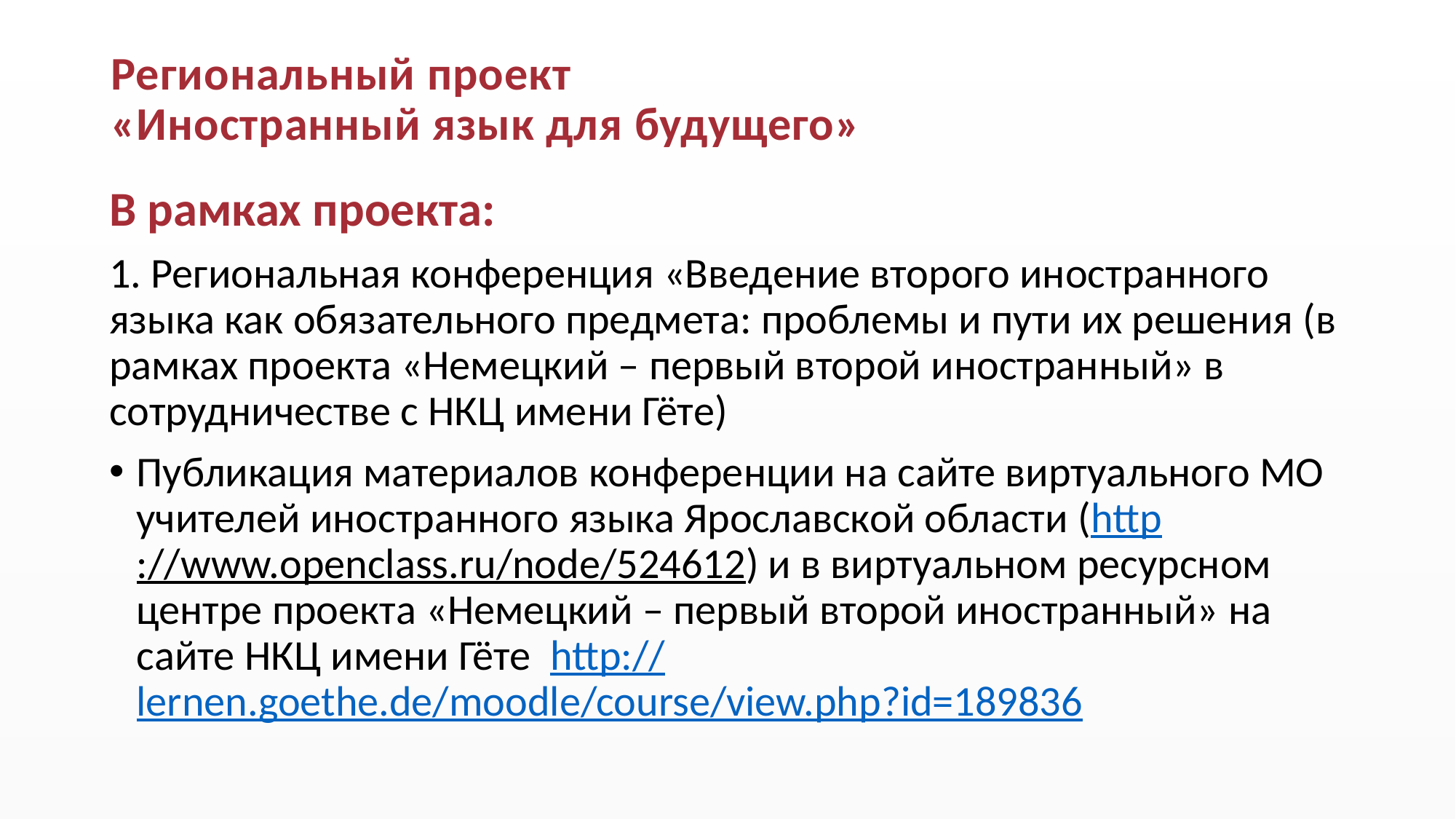

# Региональный проект «Иностранный язык для будущего»
В рамках проекта:
1. Региональная конференция «Введение второго иностранного языка как обязательного предмета: проблемы и пути их решения (в рамках проекта «Немецкий – первый второй иностранный» в сотрудничестве с НКЦ имени Гёте)
Публикация материалов конференции на сайте виртуального МО учителей иностранного языка Ярославской области (http://www.openclass.ru/node/524612) и в виртуальном ресурсном центре проекта «Немецкий – первый второй иностранный» на сайте НКЦ имени Гёте  http://lernen.goethe.de/moodle/course/view.php?id=189836